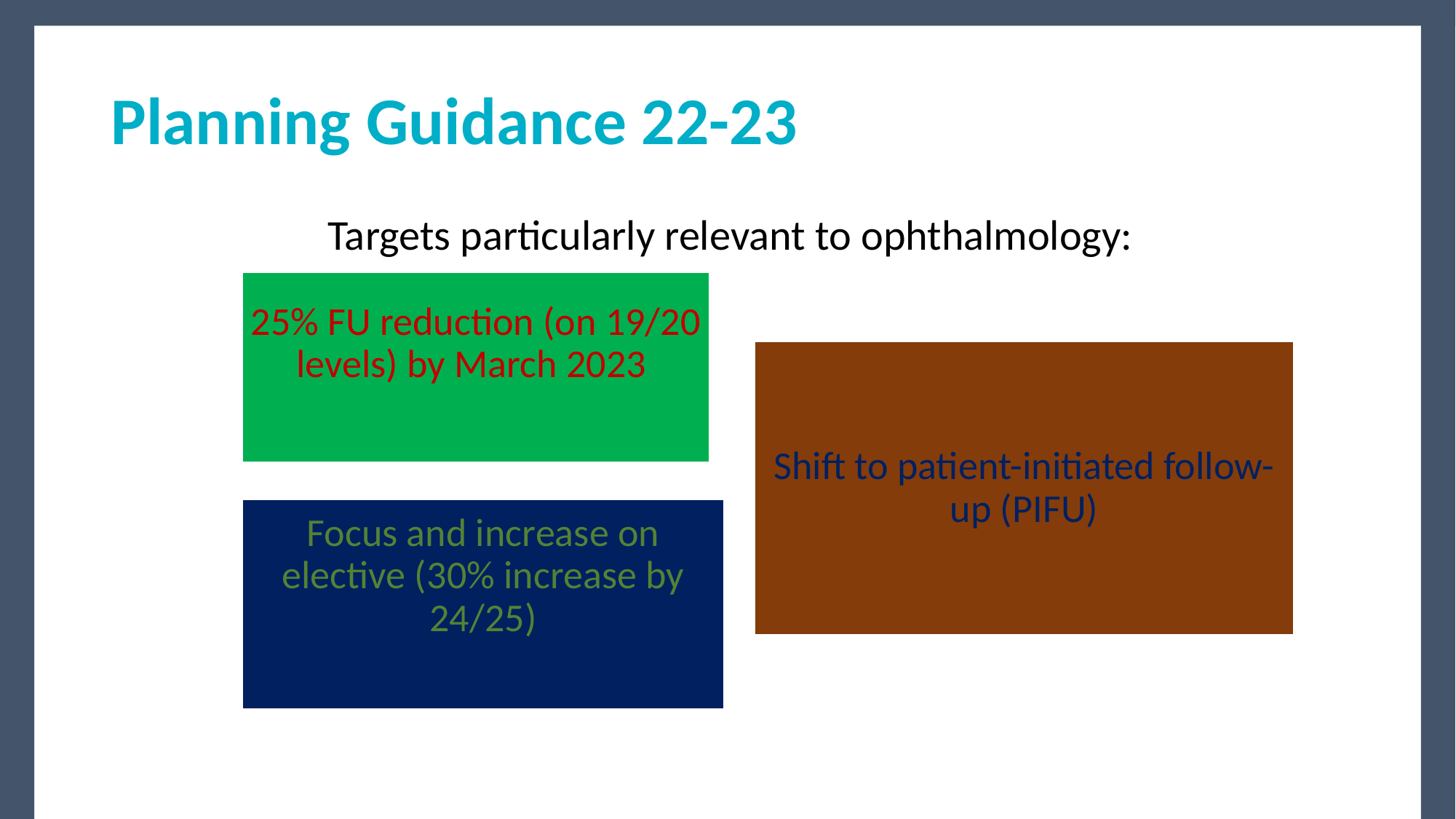

# Planning Guidance 22-23
25% FU reduction (on 19/20 levels) by March 2023
Shift to patient-initiated follow-up (PIFU)
Focus and increase on elective (30% increase by 24/25)

Targets particularly relevant to ophthalmology: